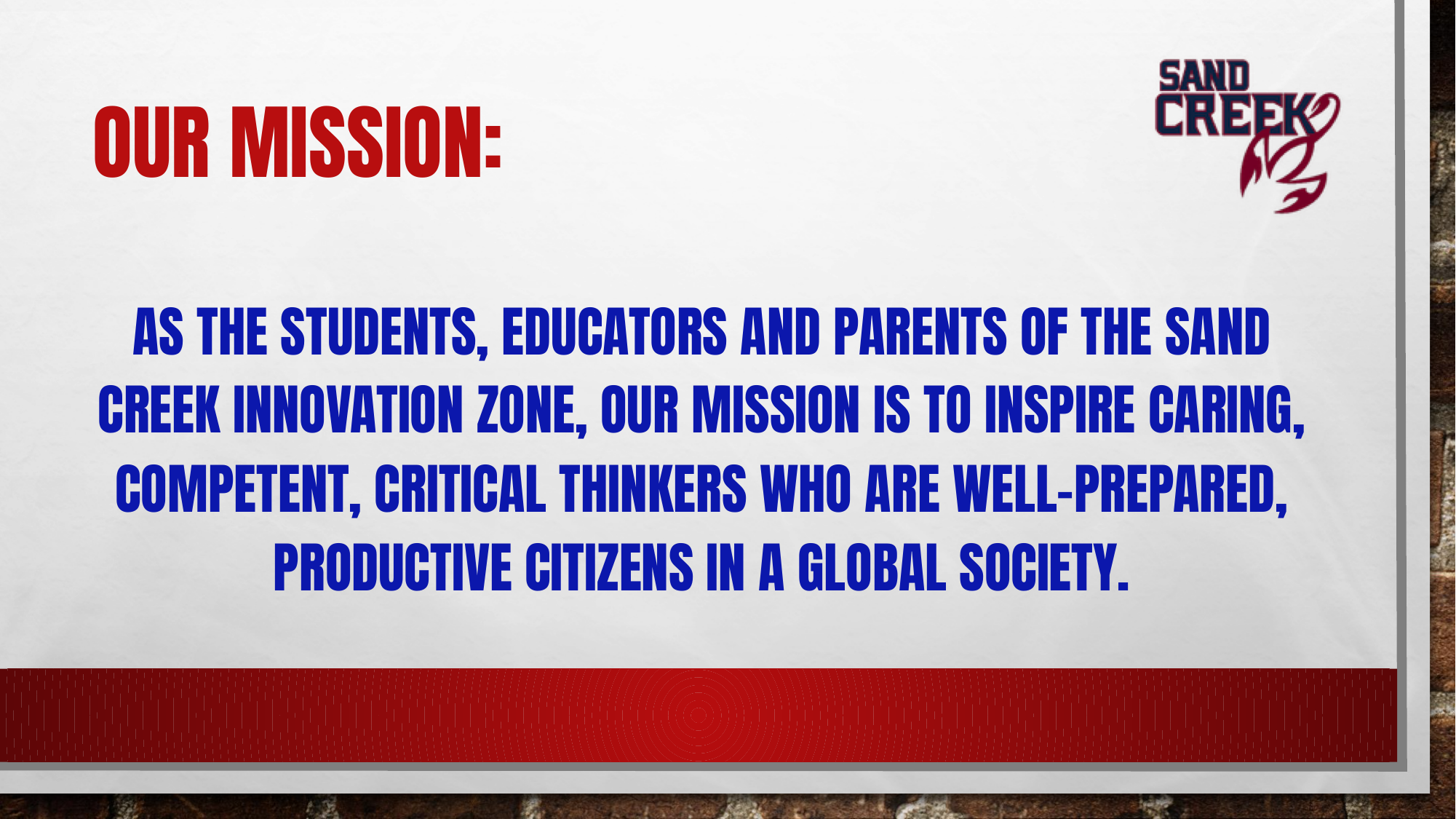

# OUR MISSION:
AS THE STUDENTS, EDUCATORS AND PARENTS OF THE SAND CREEK INNOVATION ZONE, OUR MISSION IS TO INSPIRE CARING, COMPETENT, CRITICAL THINKERS WHO ARE WELL-PREPARED, PRODUCTIVE CITIZENS IN A GLOBAL SOCIETY.